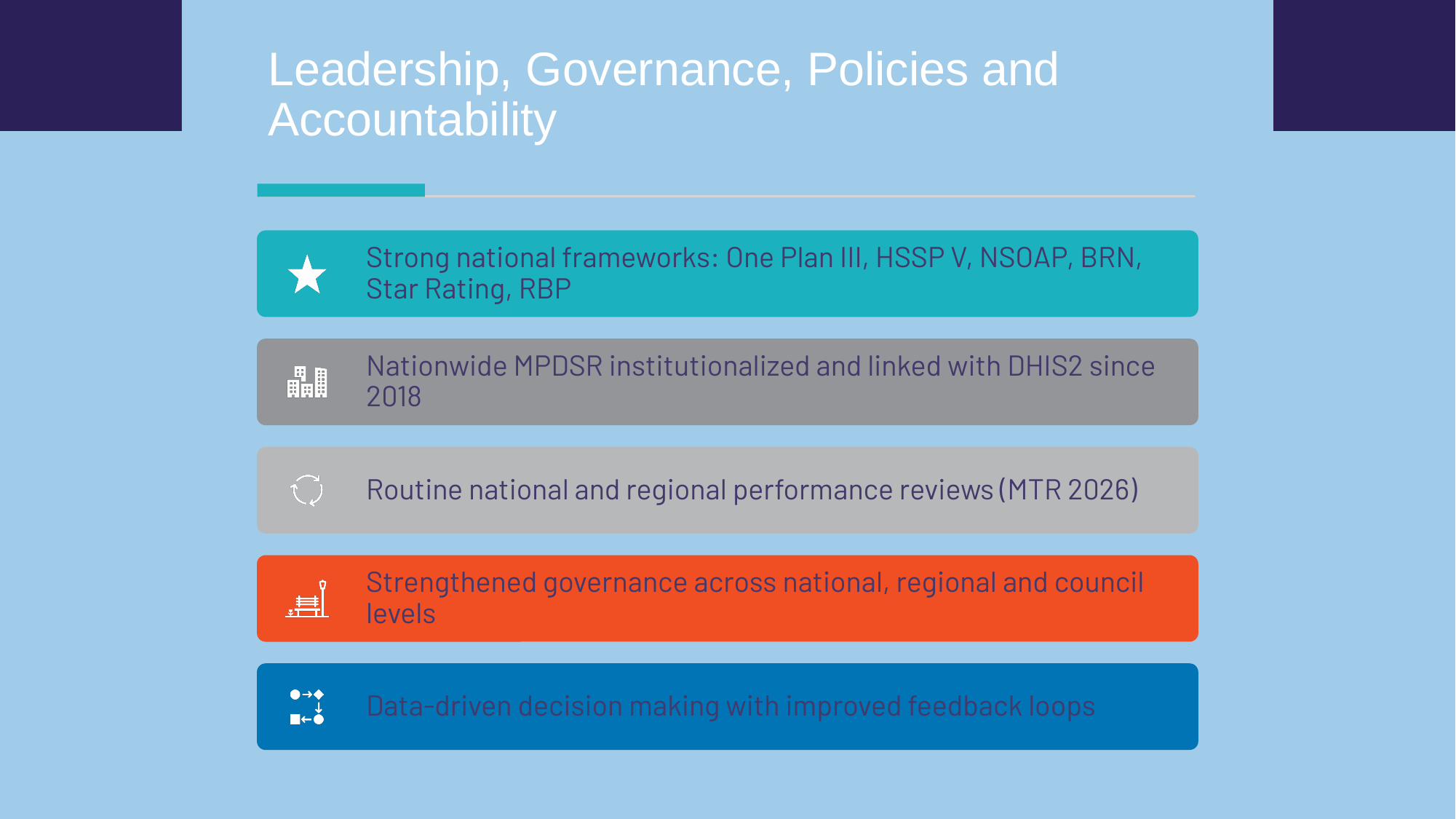

# Leadership, Governance, Policies and Accountability

Strong national frameworks: One Plan III, HSSP V, NSOAP, BRN, Star Rating, RBP
Nationwide MPDSR institutionalized and linked with DHIS2 since 2018
Routine national and regional performance reviews (MTR 2026)
Strengthened governance across national, regional and council levels
Data-driven decision making with improved feedback loops